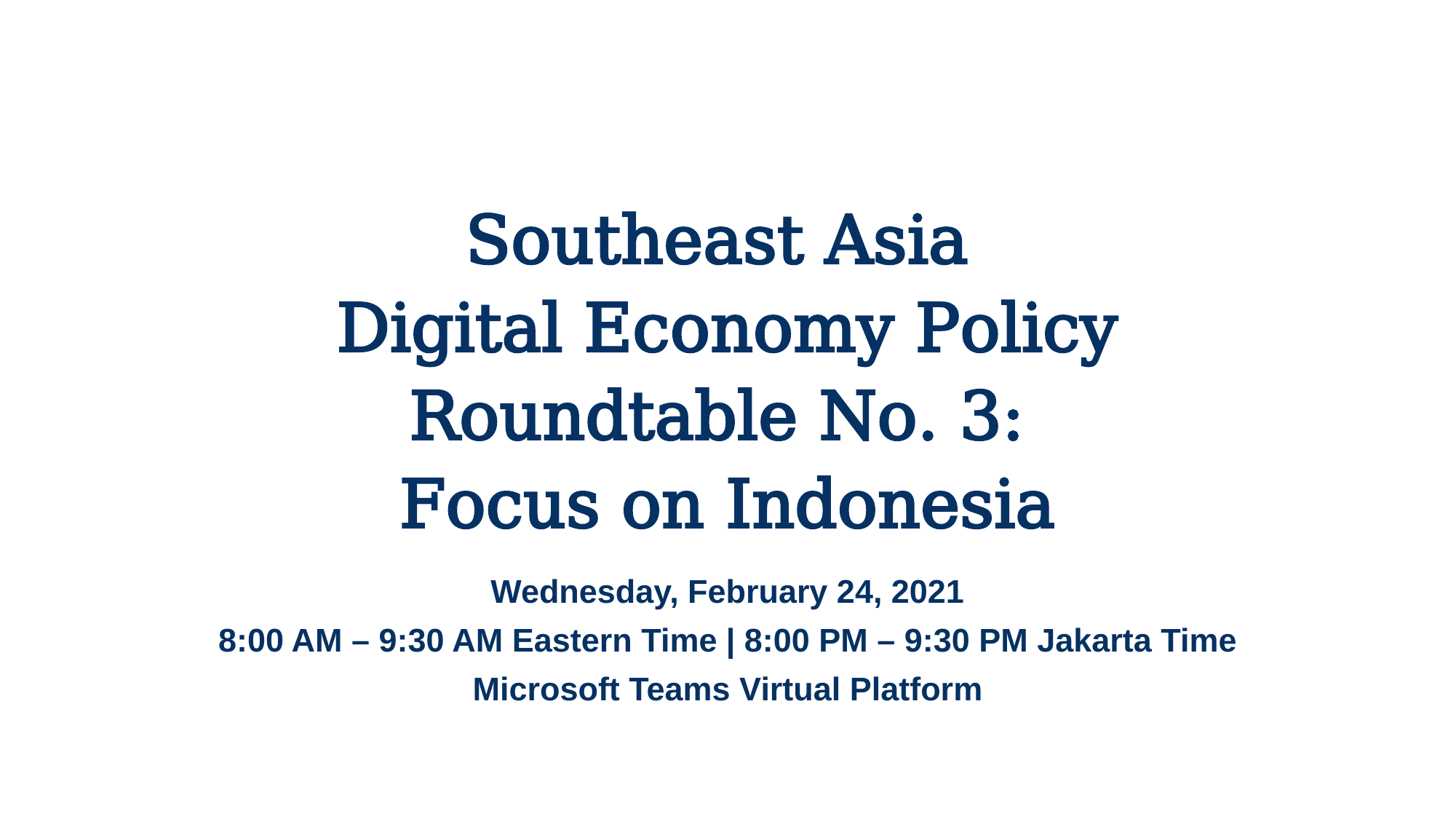

# Southeast Asia Digital Economy Policy Roundtable No. 3: Focus on Indonesia

Wednesday, February 24, 2021
8:00 AM – 9:30 AM Eastern Time | 8:00 PM – 9:30 PM Jakarta Time
Microsoft Teams Virtual Platform